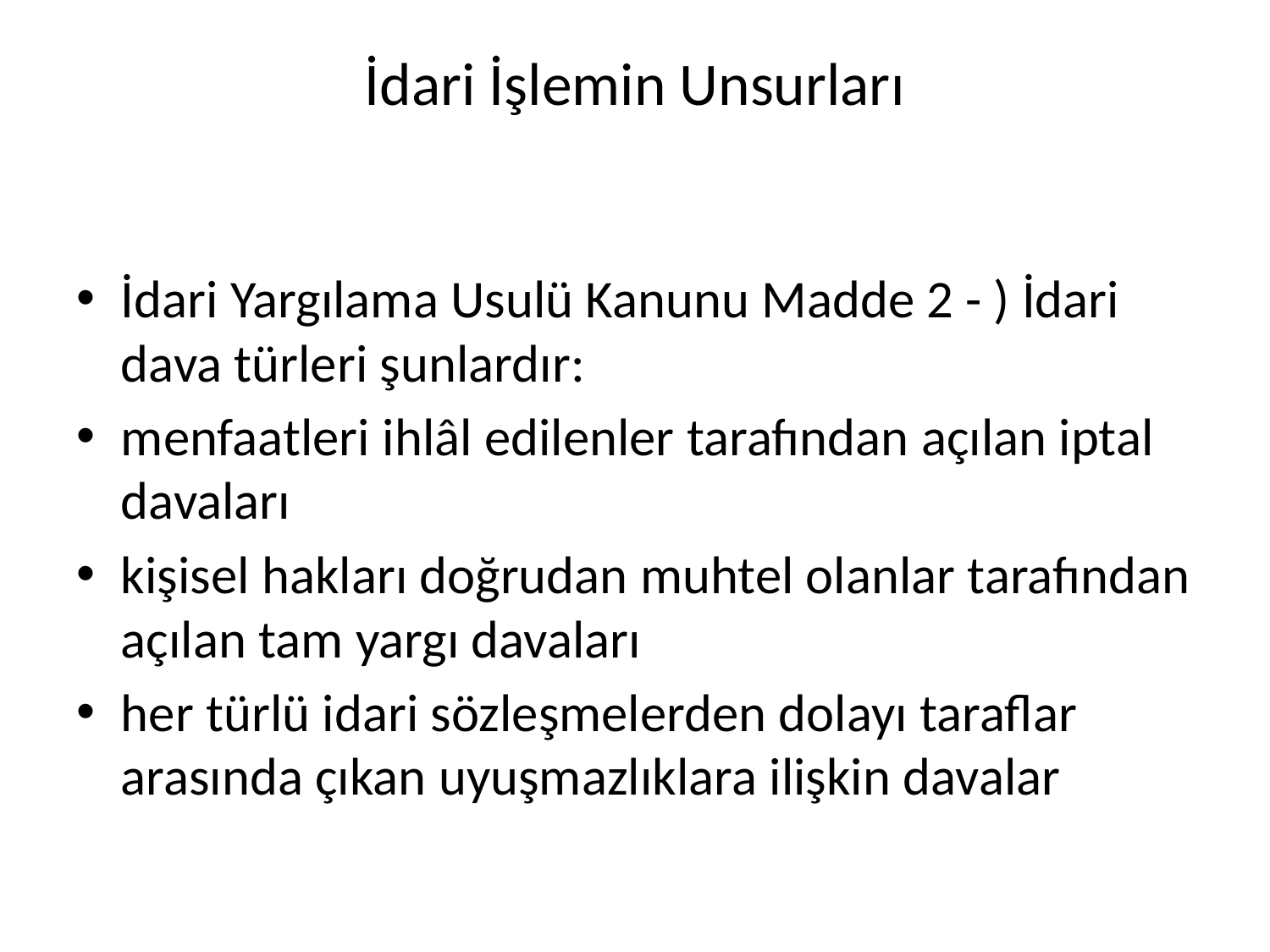

# İdari İşlemin Unsurları

İdari Yargılama Usulü Kanunu Madde 2 - ) İdari dava türleri şunlardır:
menfaatleri ihlâl edilenler tarafından açılan iptal davaları
kişisel hakları doğrudan muhtel olanlar tarafından açılan tam yargı davaları
her türlü idari sözleşmelerden dolayı taraflar arasında çıkan uyuşmazlıklara ilişkin davalar